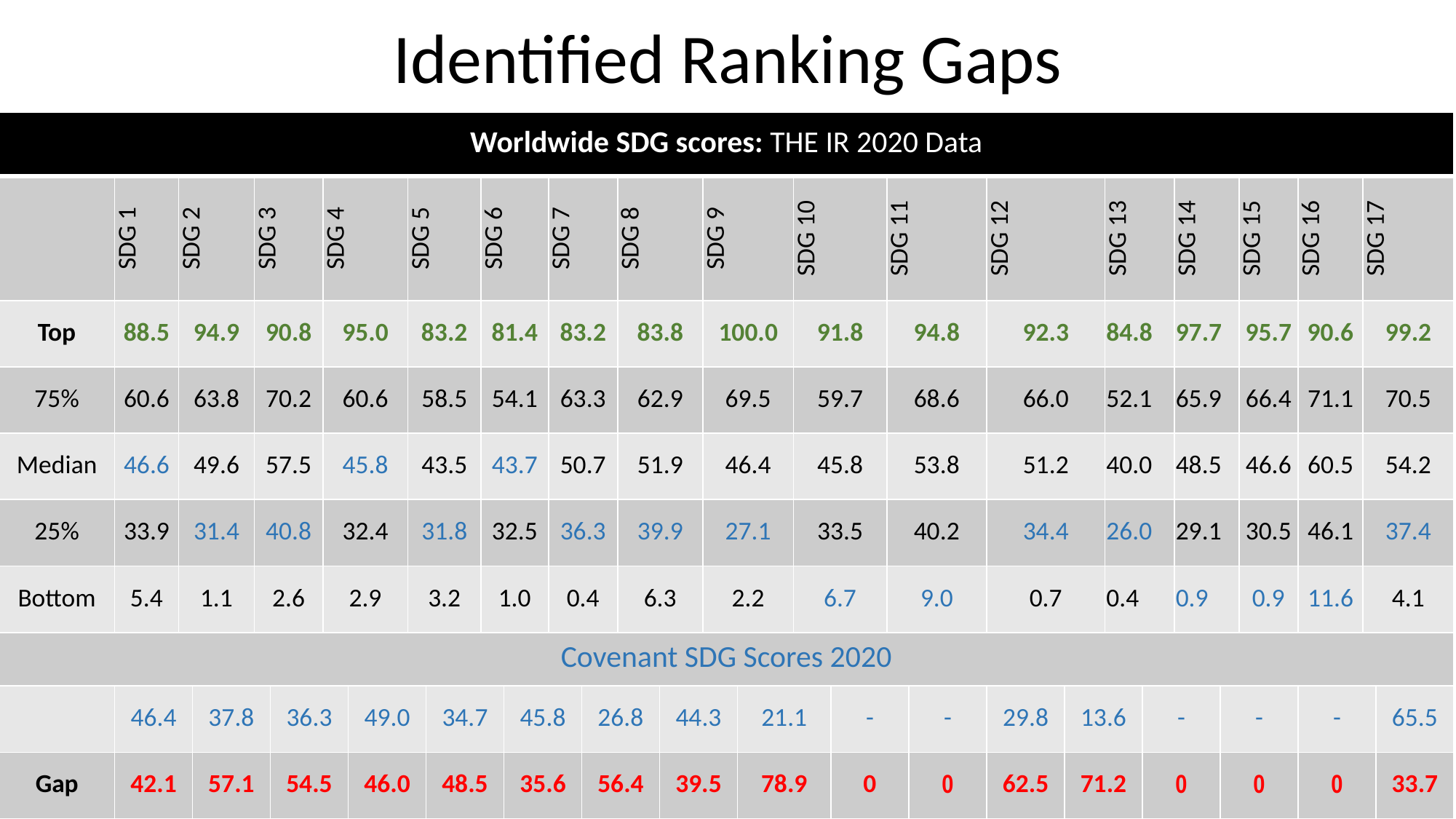

Identified Ranking Gaps
| Worldwide SDG scores: THE IR 2020 Data |  |  |  |  |  |  |  |  |  |  |  |  |  |  |  |  |  |  |  |  |  |  |  |  |  |  |  |  |  |  |  |
| --- | --- | --- | --- | --- | --- | --- | --- | --- | --- | --- | --- | --- | --- | --- | --- | --- | --- | --- | --- | --- | --- | --- | --- | --- | --- | --- | --- | --- | --- | --- | --- |
|  | SDG 1 | SDG 2 | SDG 2 | SDG 3 | SDG 3 | SDG 4 | SDG 4 | SDG 5 | SDG 5 | SDG 6 | SDG 6 | SDG 7 | SDG 7 | SDG 8 | SDG 8 | SDG 9 | SDG 9 | SDG 10 | SDG 10 | SDG 11 | SDG 11 | SDG 12 | SDG 13 | SDG 13 | SDG 14 | SDG 14 | SDG 15 | SDG 15 | SDG 16 | SDG 17 | SDG 17 |
| Top | 88.5 | 94.9 | 94.9 | 90.8 | 90.8 | 95.0 | 95.0 | 83.2 | 83.2 | 81.4 | 81.4 | 83.2 | 83.2 | 83.8 | 83.8 | 100.0 | 100.0 | 91.8 | 91.8 | 94.8 | 94.8 | 92.3 | 84.8 | 84.8 | 97.7 | 97.7 | 95.7 | 95.7 | 90.6 | 99.2 | 99.2 |
| 75% | 60.6 | 63.8 | 63.8 | 70.2 | 70.2 | 60.6 | 60.6 | 58.5 | 58.5 | 54.1 | 54.1 | 63.3 | 63.3 | 62.9 | 62.9 | 69.5 | 69.5 | 59.7 | 59.7 | 68.6 | 68.6 | 66.0 | 52.1 | 52.1 | 65.9 | 65.9 | 66.4 | 66.4 | 71.1 | 70.5 | 70.5 |
| Median | 46.6 | 49.6 | 49.6 | 57.5 | 57.5 | 45.8 | 45.8 | 43.5 | 43.5 | 43.7 | 43.7 | 50.7 | 50.7 | 51.9 | 51.9 | 46.4 | 46.4 | 45.8 | 45.8 | 53.8 | 53.8 | 51.2 | 40.0 | 40.0 | 48.5 | 48.5 | 46.6 | 46.6 | 60.5 | 54.2 | 54.2 |
| 25% | 33.9 | 31.4 | 31.4 | 40.8 | 40.8 | 32.4 | 32.4 | 31.8 | 31.8 | 32.5 | 32.5 | 36.3 | 36.3 | 39.9 | 39.9 | 27.1 | 27.1 | 33.5 | 33.5 | 40.2 | 40.2 | 34.4 | 26.0 | 26.0 | 29.1 | 29.1 | 30.5 | 30.5 | 46.1 | 37.4 | 37.4 |
| Bottom | 5.4 | 1.1 | 1.1 | 2.6 | 2.6 | 2.9 | 2.9 | 3.2 | 3.2 | 1.0 | 1.0 | 0.4 | 0.4 | 6.3 | 6.3 | 2.2 | 2.2 | 6.7 | 6.7 | 9.0 | 9.0 | 0.7 | 0.4 | 0.4 | 0.9 | 0.9 | 0.9 | 0.9 | 11.6 | 4.1 | 4.1 |
| Covenant SDG Scores 2020 |  |  |  |  |  |  |  |  |  |  |  |  |  |  |  |  |  |  |  |  |  |  |  |  |  |  |  |  |  |  |  |
|  | 46.4 |  | 37.8 |  | 36.3 |  | 49.0 |  | 34.7 |  | 45.8 |  | 26.8 |  | 44.3 |  | 21.1 |  | - |  | - | 29.8 | 13.6 |  | - |  | - |  | - |  | 65.5 |
| Gap | 42.1 |  | 57.1 |  | 54.5 |  | 46.0 |  | 48.5 |  | 35.6 |  | 56.4 |  | 39.5 |  | 78.9 |  | 0 |  | 0 | 62.5 | 71.2 |  | 0 |  | 0 |  | 0 |  | 33.7 |